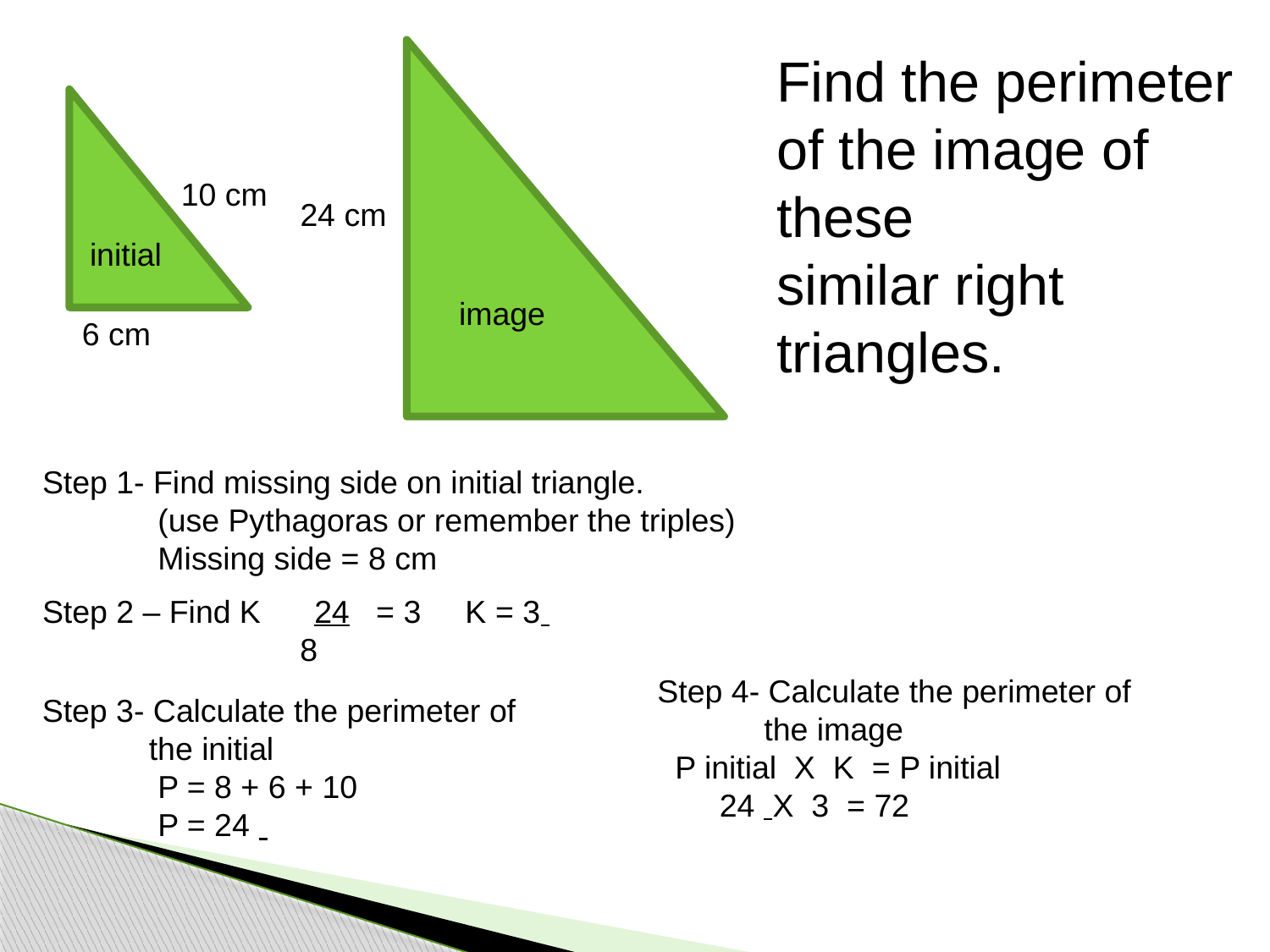

24 cm
image
Find the perimeter of the image of these
similar right triangles.

10 cm
  initial
6 cm
Step 1- Find missing side on initial triangle.
             (use Pythagoras or remember the triples)
             Missing side = 8 cm
Step 2 – Find K      24   = 3     K = 3
                             8

Step 4- Calculate the perimeter of
            the image
  P initial  X  K  = P initial
       24  X  3  = 72

Step 3- Calculate the perimeter of
            the initial
             P = 8 + 6 + 10
             P = 24